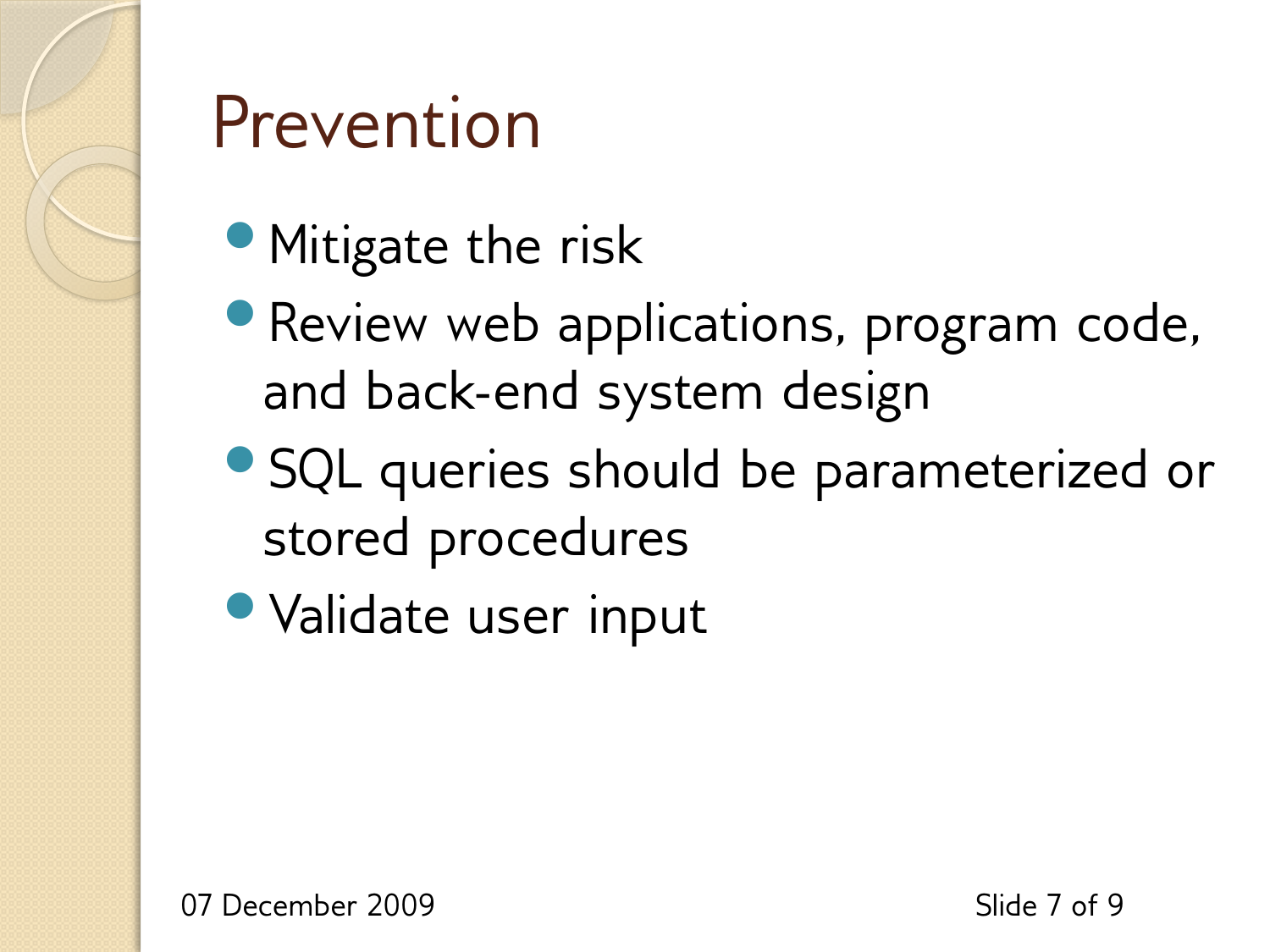

# Prevention
Mitigate the risk
Review web applications, program code, and back-end system design
SQL queries should be parameterized or stored procedures
Validate user input